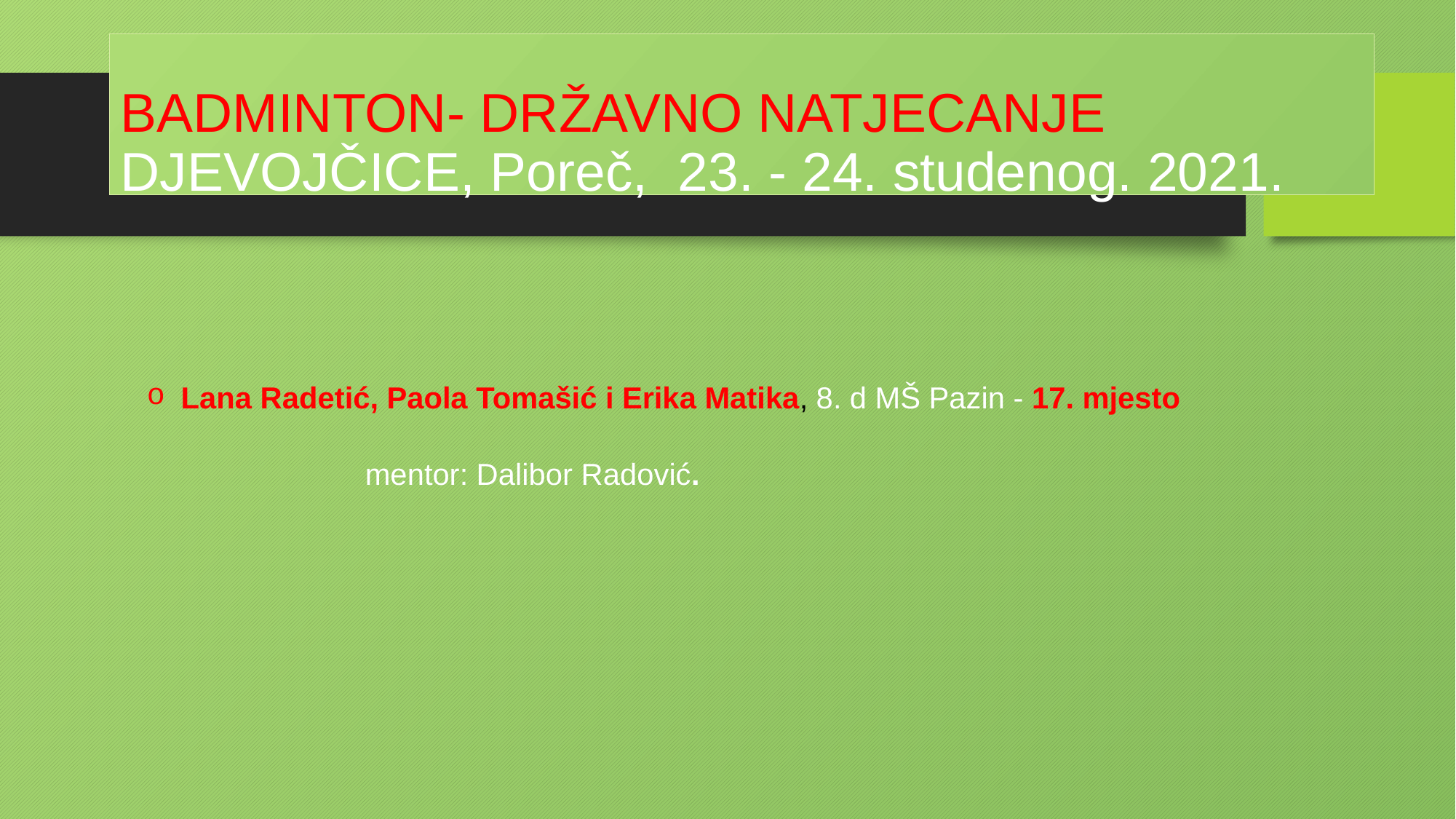

# BADMINTON- DRŽAVNO NATJECANJE  DJEVOJČICE, Poreč,  23. - 24. studenog. 2021.

Lana Radetić, Paola Tomašić i Erika Matika, 8. d MŠ Pazin - 17. mjesto

mentor: Dalibor Radović.